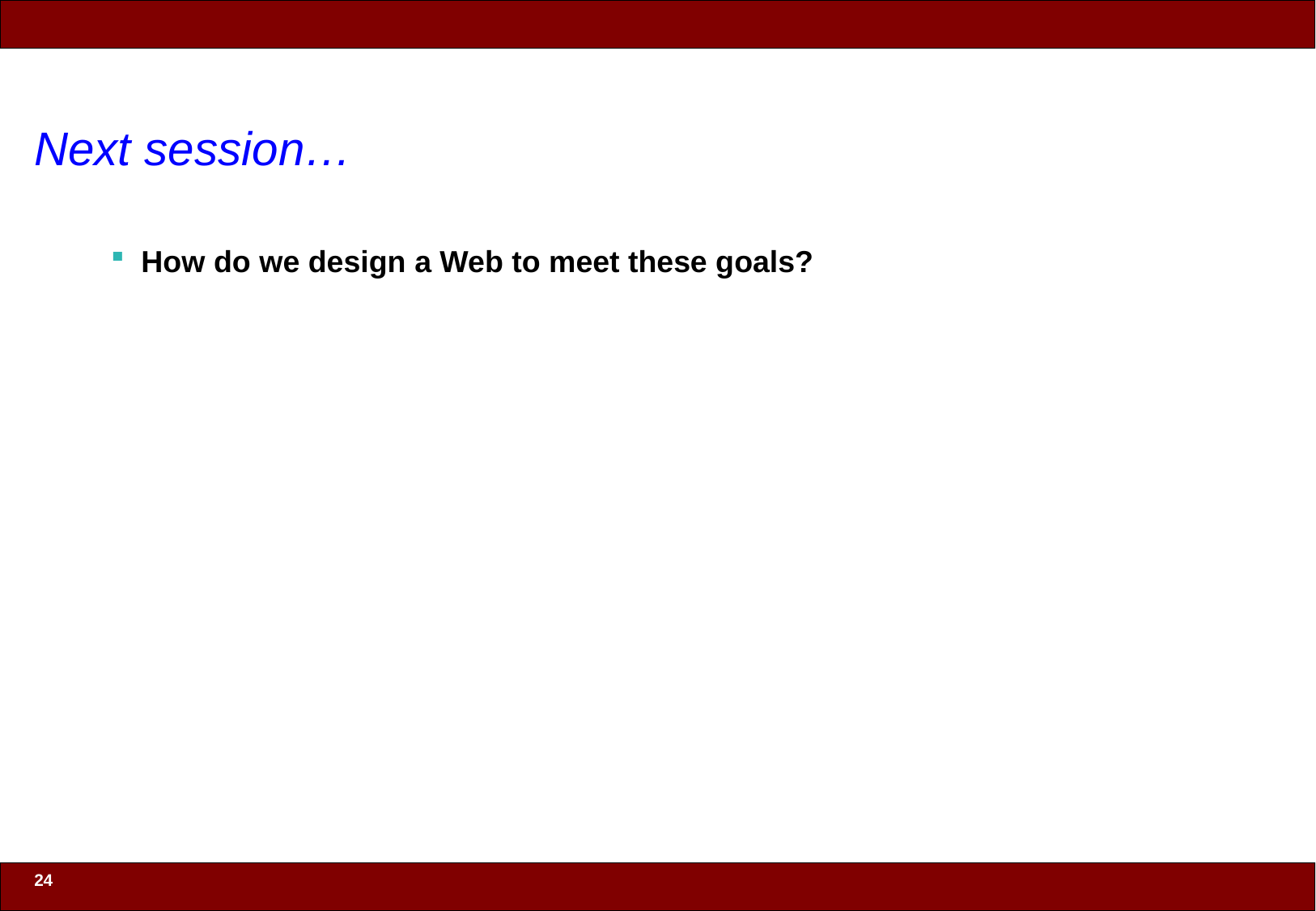

# Next session…
How do we design a Web to meet these goals?
24